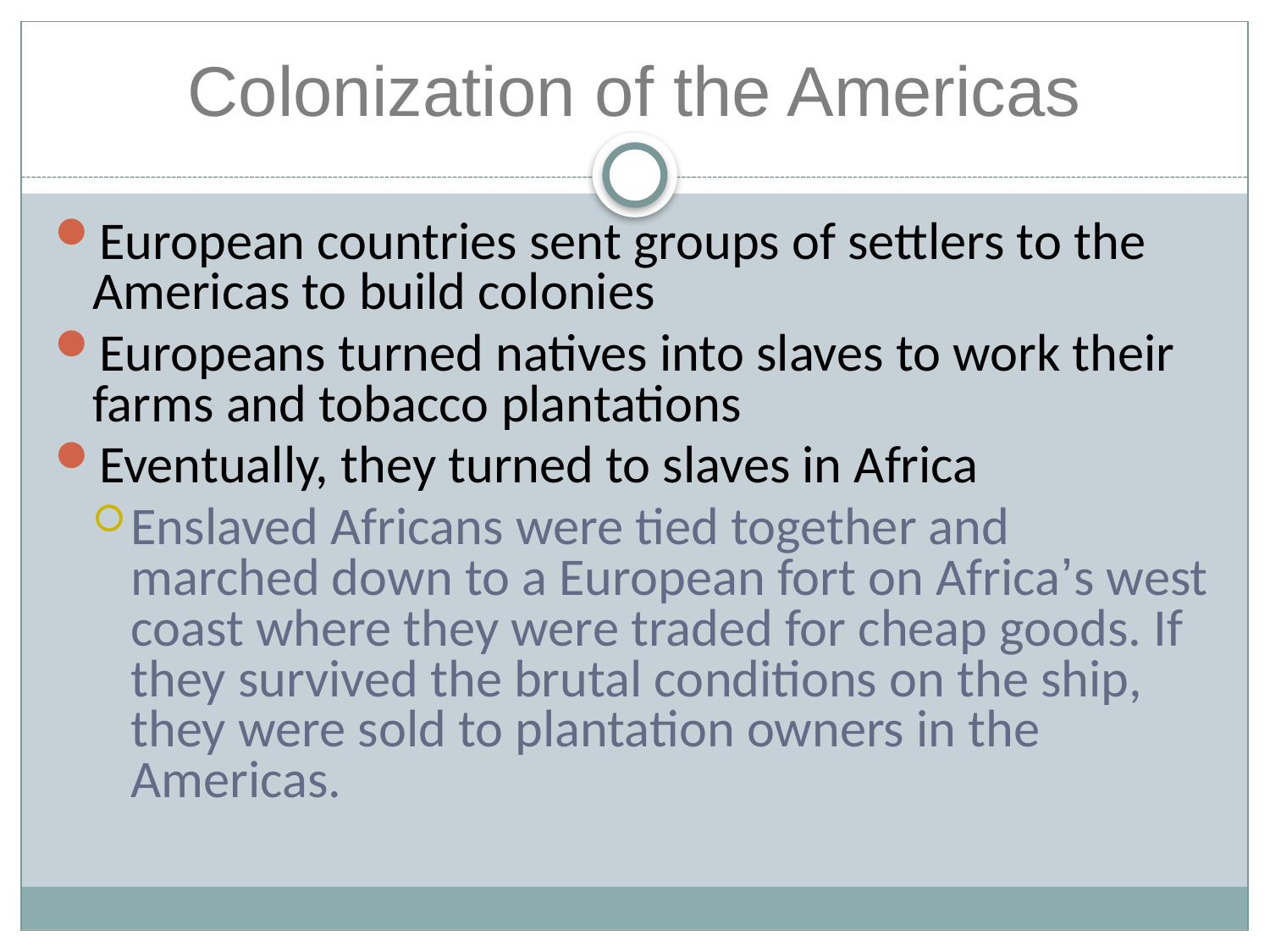

# Colonization of the Americas
European countries sent groups of settlers to the Americas to build colonies
Europeans turned natives into slaves to work their farms and tobacco plantations
Eventually, they turned to slaves in Africa
Enslaved Africans were tied together and marched down to a European fort on Africa’s west coast where they were traded for cheap goods. If they survived the brutal conditions on the ship, they were sold to plantation owners in the Americas.